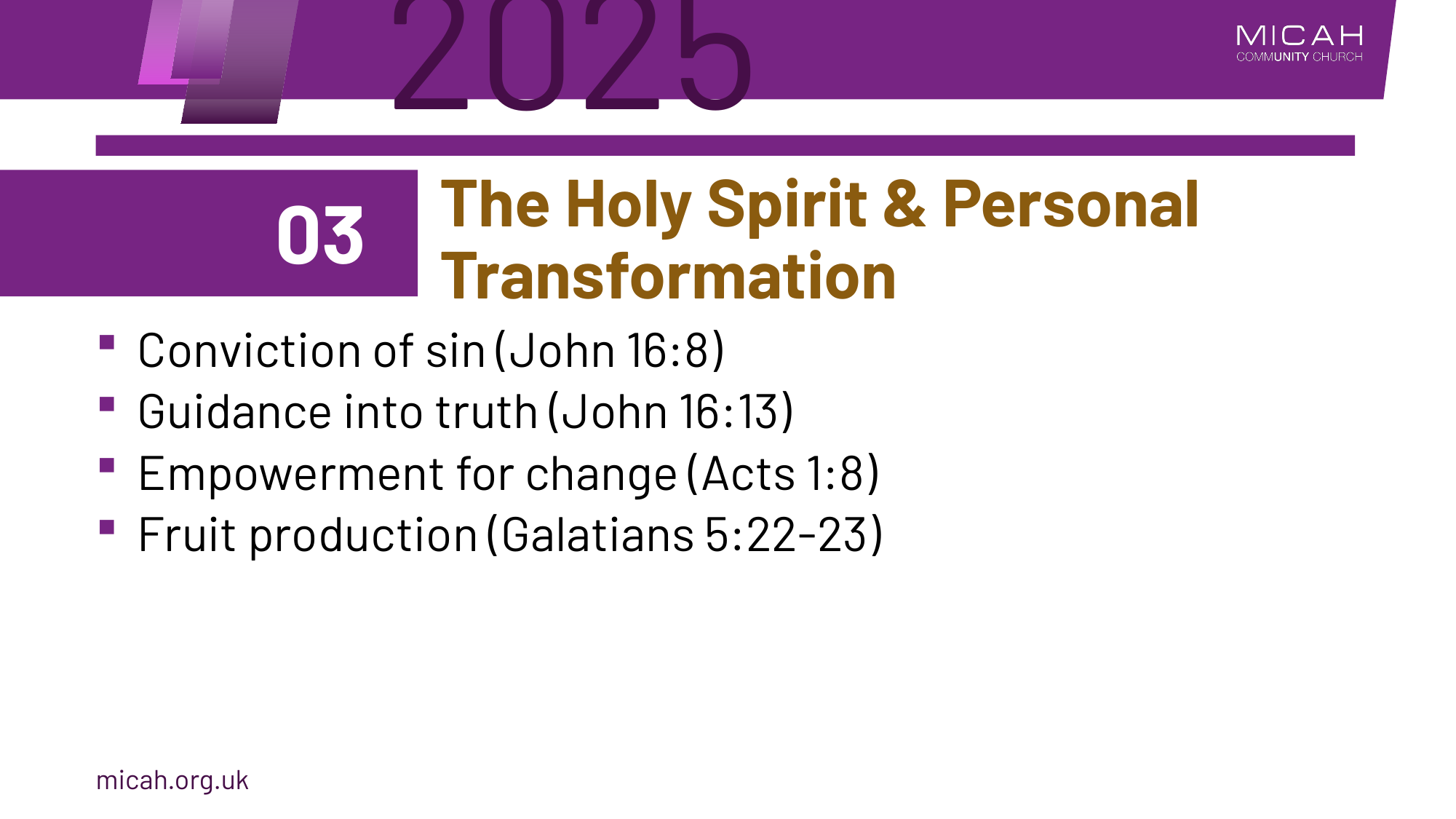

# The Holy Spirit & Personal Transformation
03
Conviction of sin (John 16:8)
Guidance into truth (John 16:13)
Empowerment for change (Acts 1:8)
Fruit production (Galatians 5:22-23)